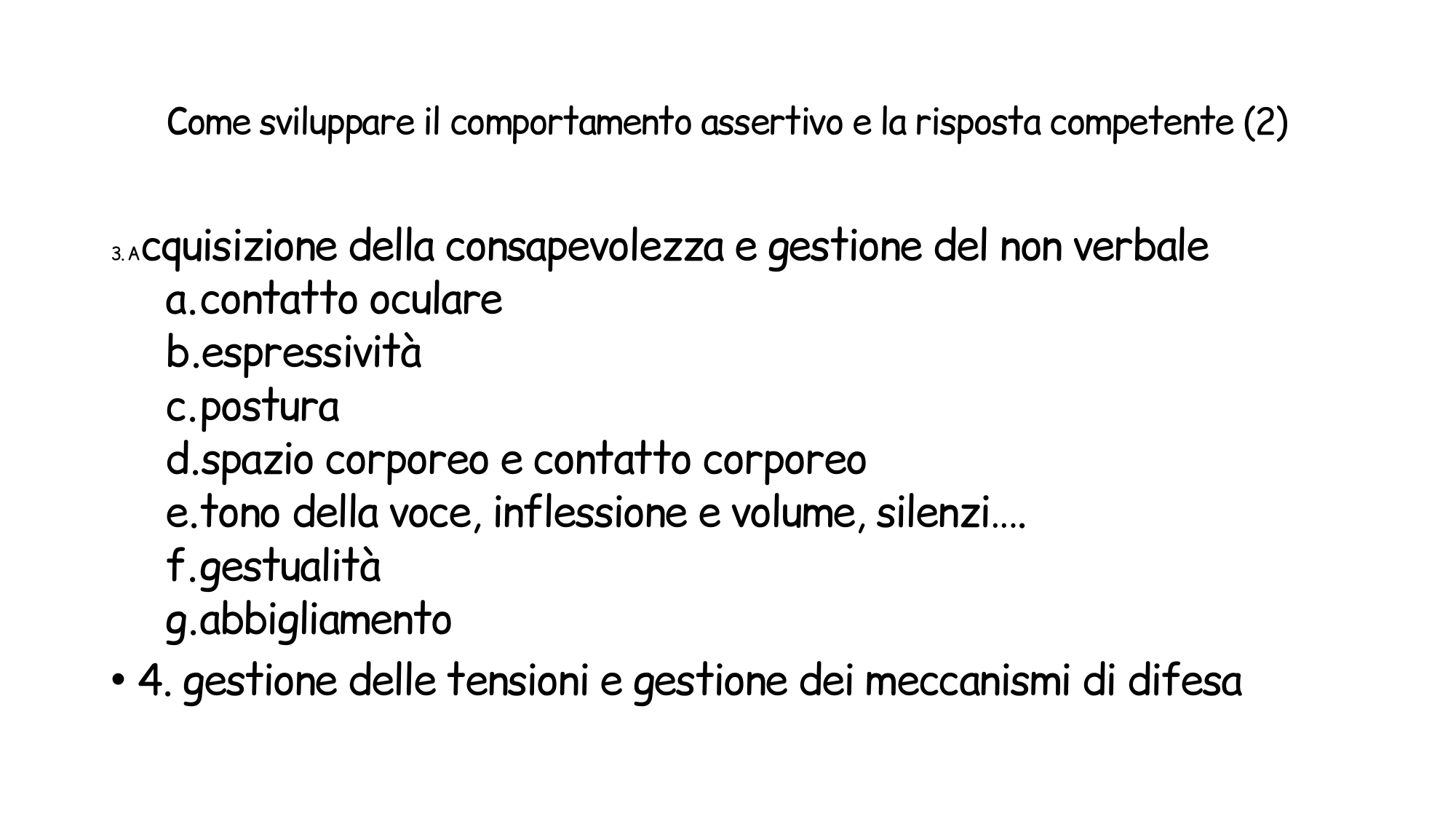

# Come sviluppare il comportamento assertivo e la risposta competente (2)
3. Acquisizione della consapevolezza e gestione del non verbale
contatto oculare
espressività
postura
spazio corporeo e contatto corporeo
tono della voce, inflessione e volume, silenzi….
gestualità
abbigliamento
4. gestione delle tensioni e gestione dei meccanismi di difesa